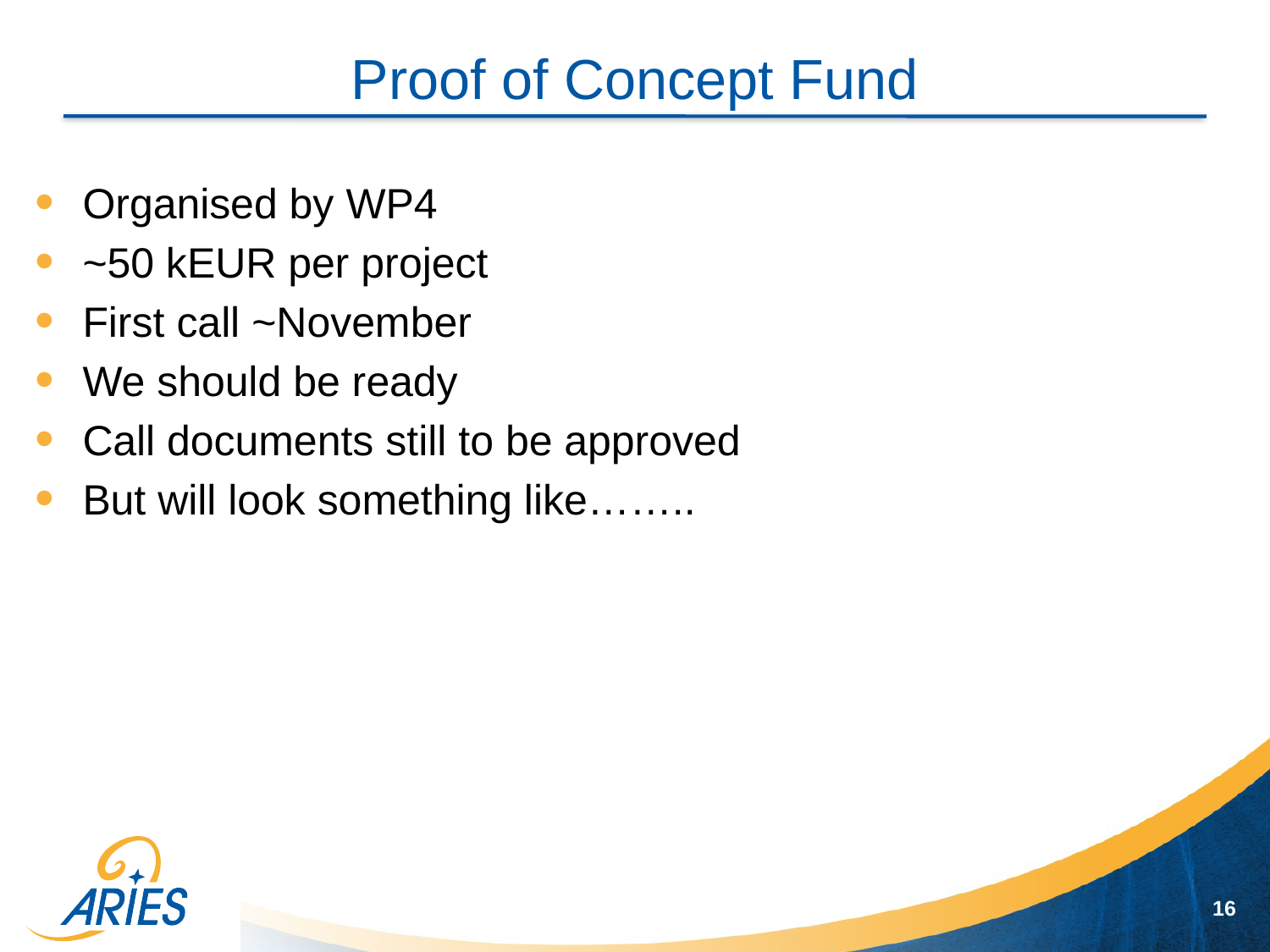

# Proof of Concept Fund
Organised by WP4
~50 kEUR per project
First call ~November
We should be ready
Call documents still to be approved
But will look something like……..
16